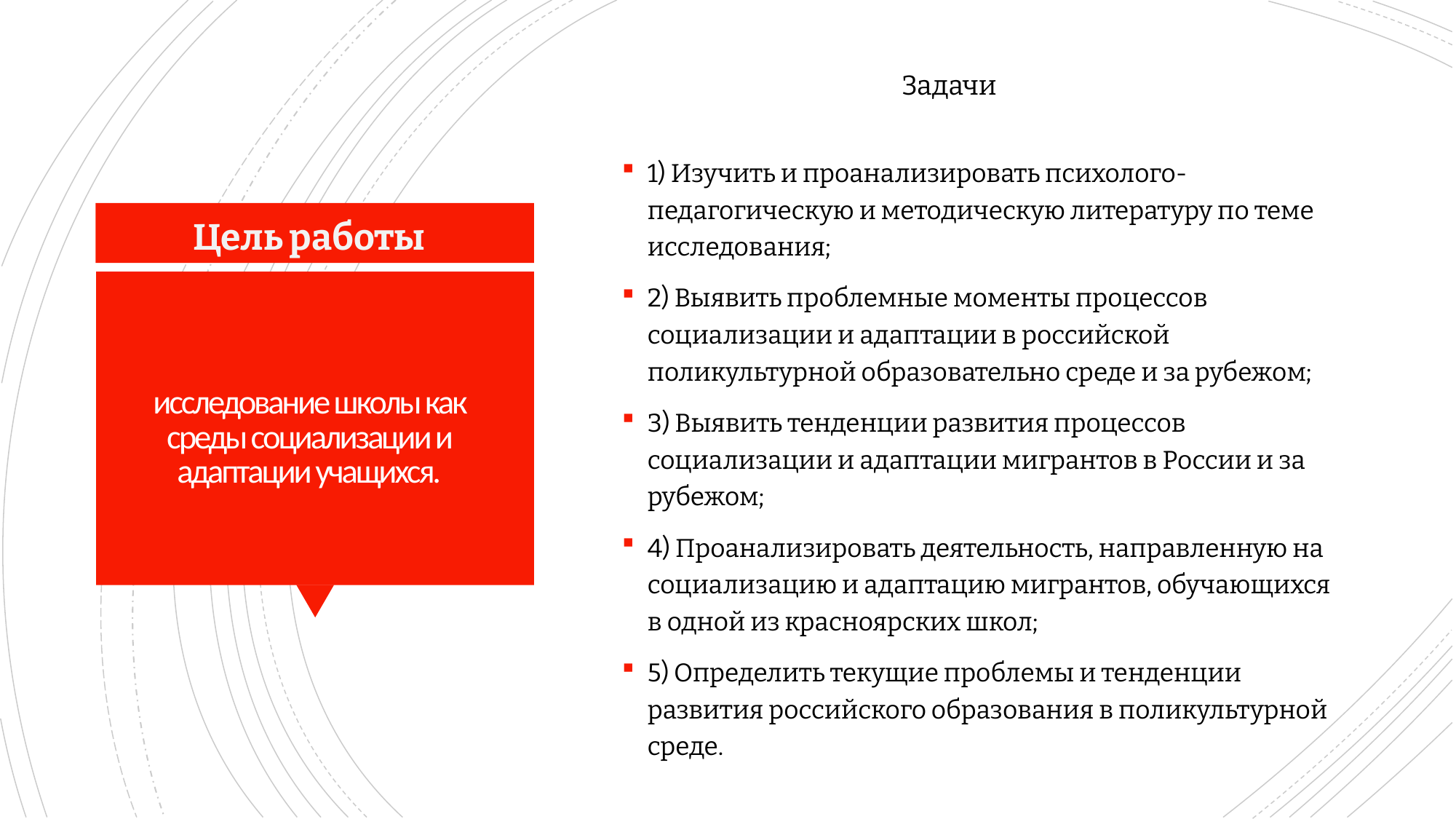

Задачи
1) Изучить и проанализировать психолого-педагогическую и методическую литературу по теме исследования;
2) Выявить проблемные моменты процессов социализации и адаптации в российской поликультурной образовательно среде и за рубежом;
3) Выявить тенденции развития процессов социализации и адаптации мигрантов в России и за рубежом;
4) Проанализировать деятельность, направленную на социализацию и адаптацию мигрантов, обучающихся в одной из красноярских школ;
5) Определить текущие проблемы и тенденции развития российского образования в поликультурной среде.

Цель работы
# исследование школы как среды социализации и адаптации учащихся.